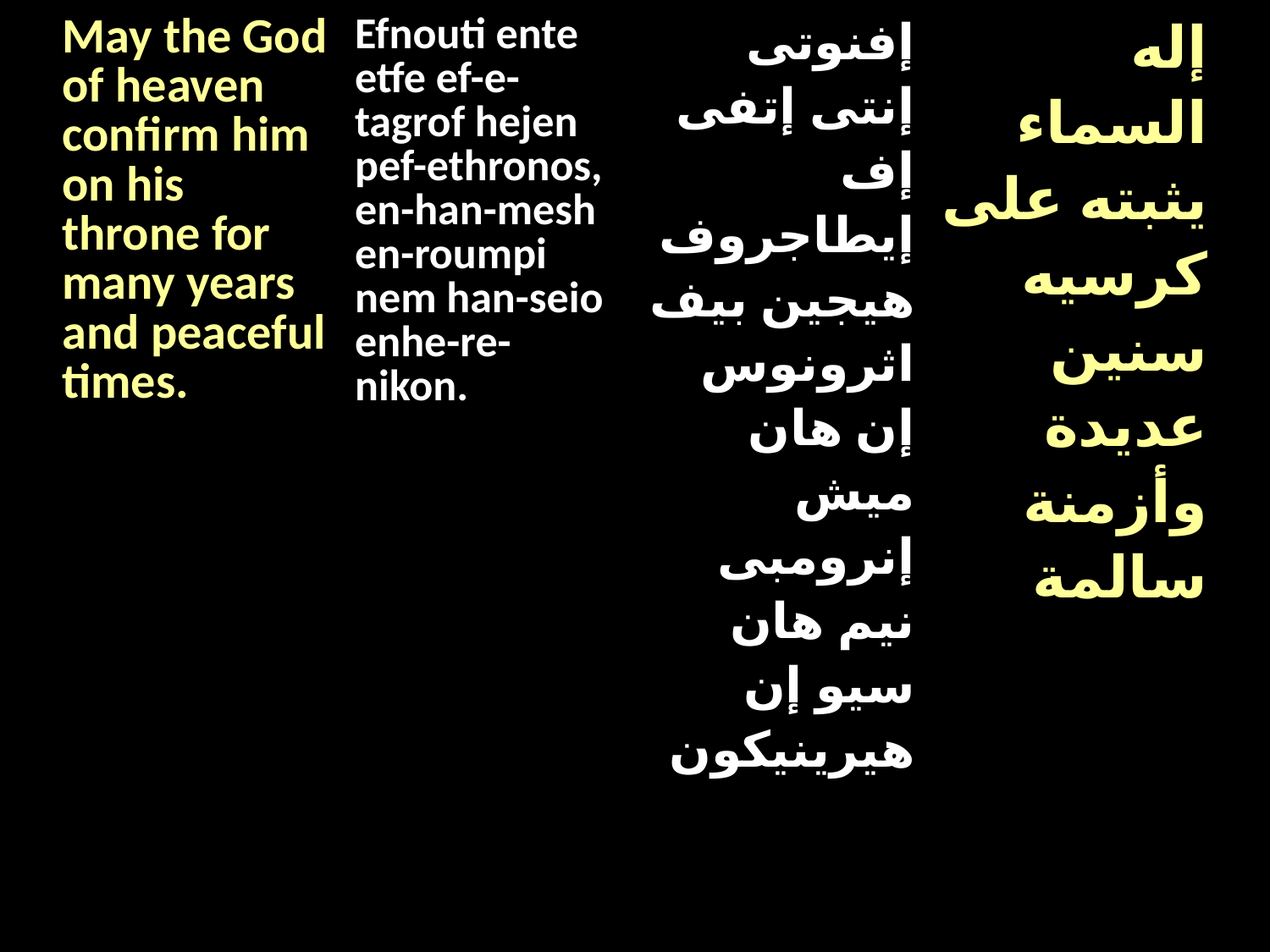

| May the God of heaven confirm him on his throne for many years and peaceful times. | Efnouti ente etfe ef-e-tagrof hejen pef-ethronos, en-han-mesh en-roumpi nem han-seio enhe-re-nikon. | إفنوتى إنتى إتفى إف إيطاجروف هيجين بيف اثرونوس إن هان ميش إنرومبى نيم هان سيو إن هيرينيكون | إله السماء يثبته على كرسيه سنين عديدة وأزمنة سالمة |
| --- | --- | --- | --- |